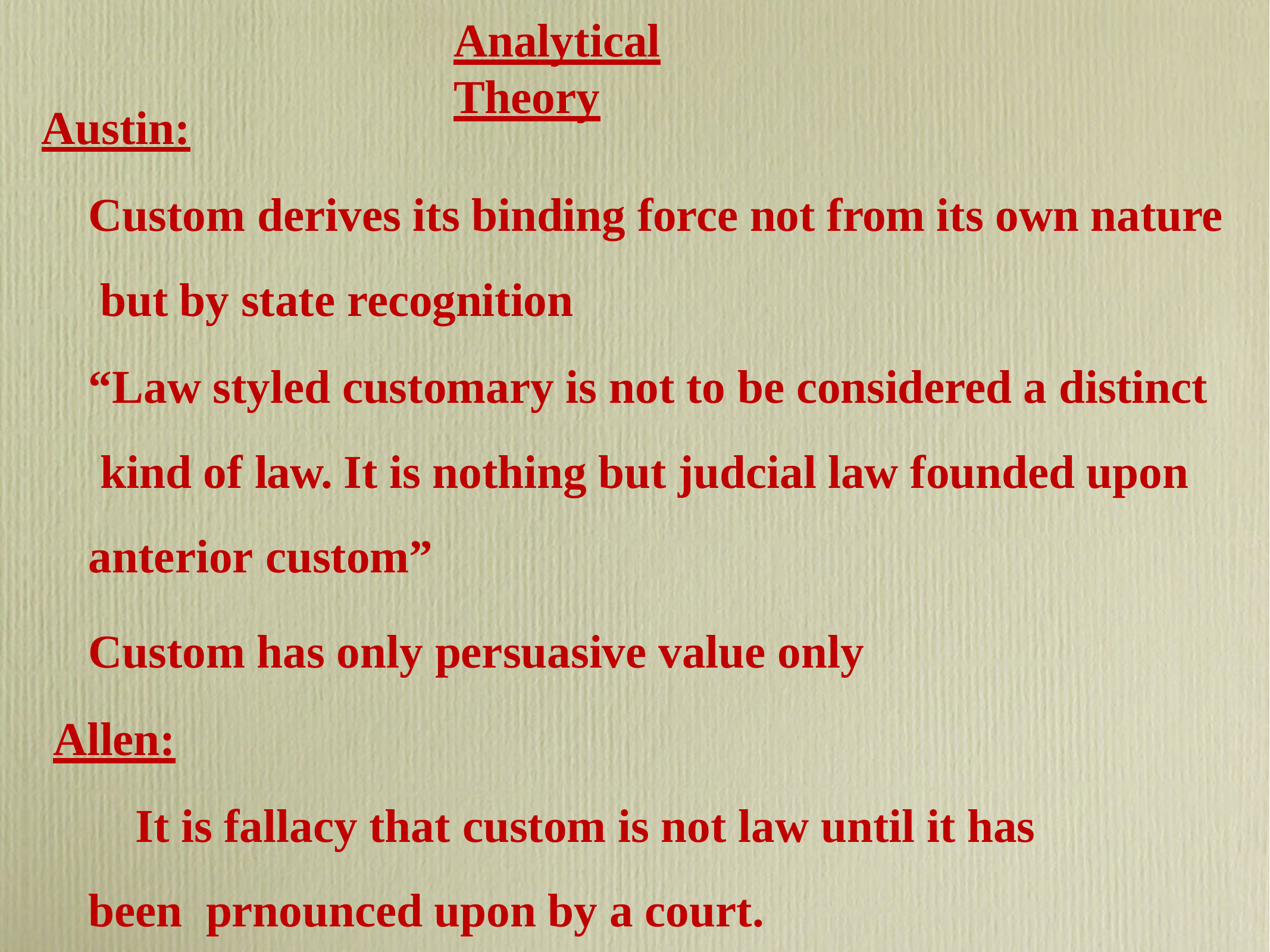

# Analytical Theory
Austin:
Custom derives its binding force not from its own nature  but by state recognition
“Law styled customary is not to be considered a distinct  kind of law. It is nothing but judcial law founded upon  anterior custom”
Custom has only persuasive value only  Allen:
It is fallacy that custom is not law until it has been  prnounced upon by a court.